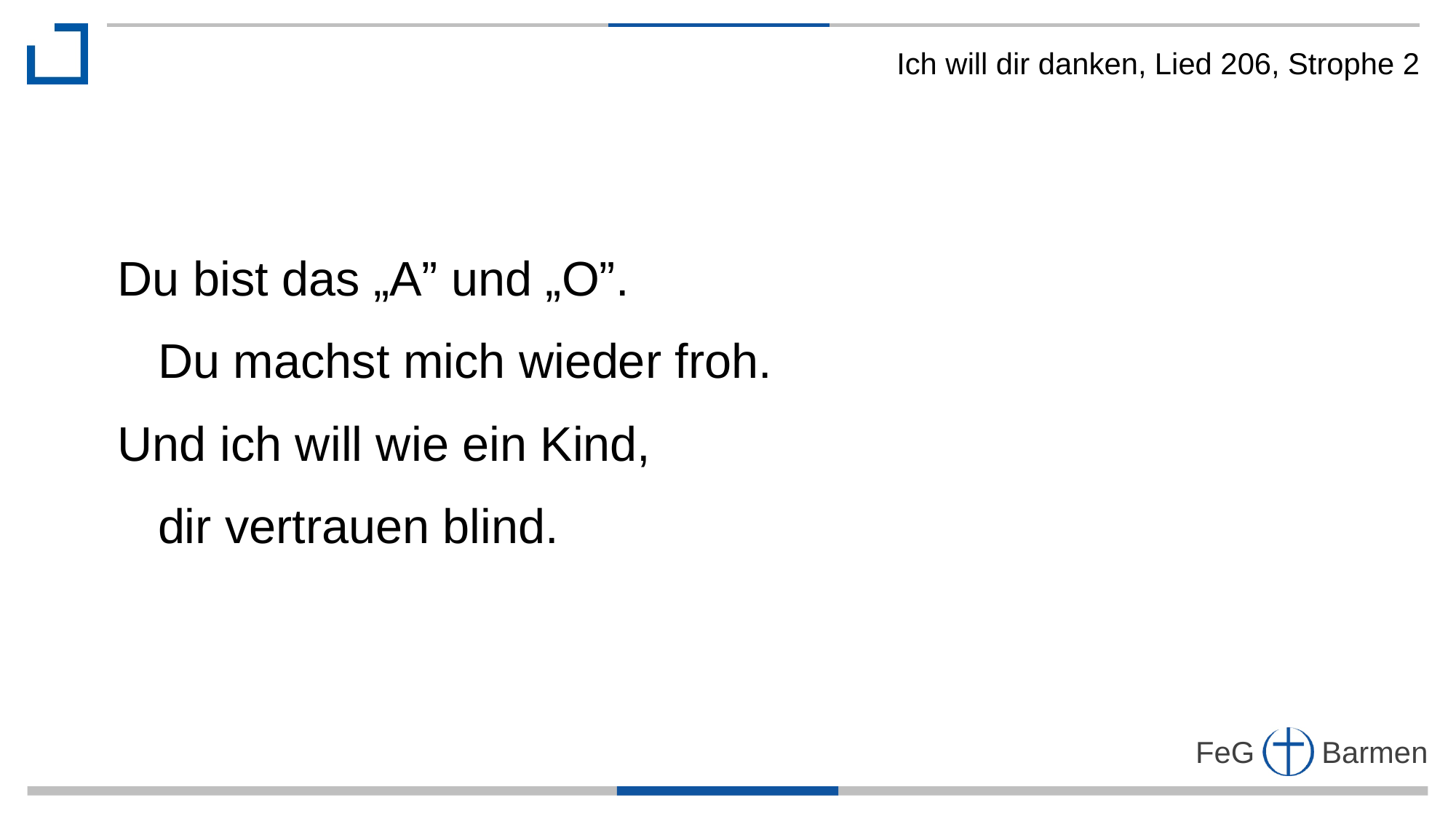

Ich will dir danken, Lied 206, Strophe 2
Du bist das „A” und „O”.
   Du machst mich wieder froh.
Und ich will wie ein Kind,
   dir vertrauen blind.